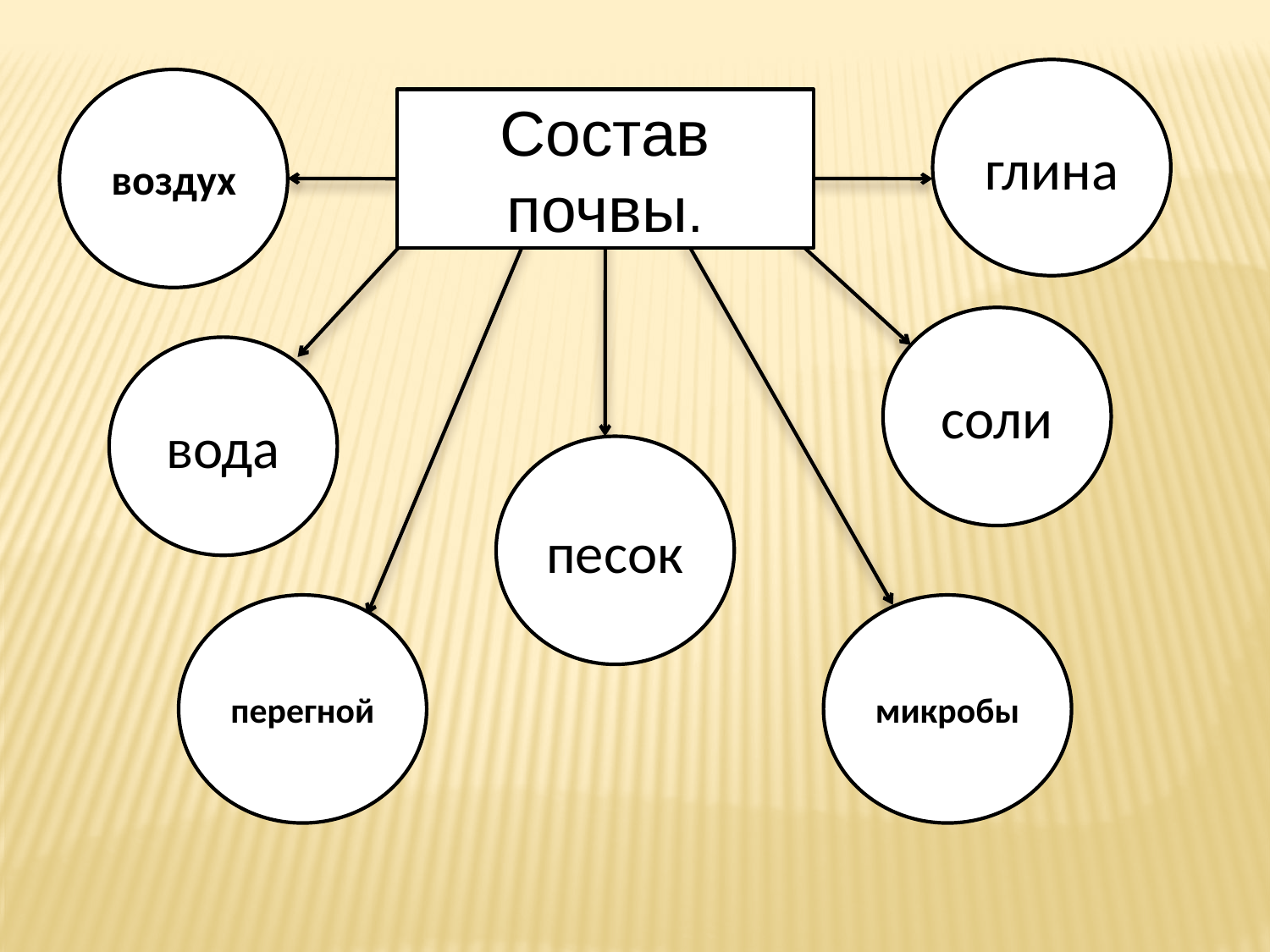

глина
воздух
Состав почвы.
соли
вода
песок
перегной
микробы